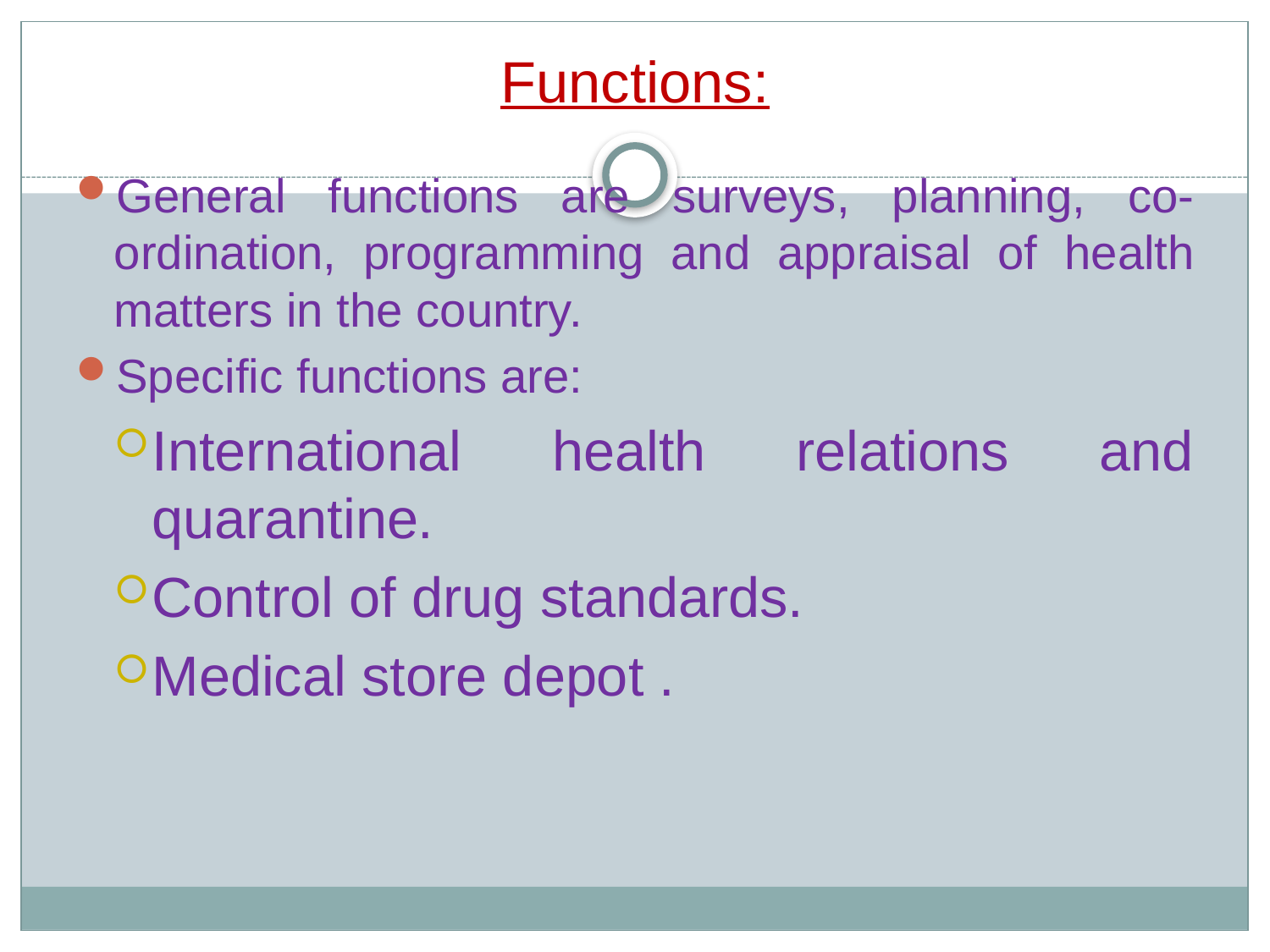

# Functions:
General functions are surveys, planning, co-ordination, programming and appraisal of health matters in the country.
Specific functions are:
International health relations and quarantine.
Control of drug standards.
Medical store depot .